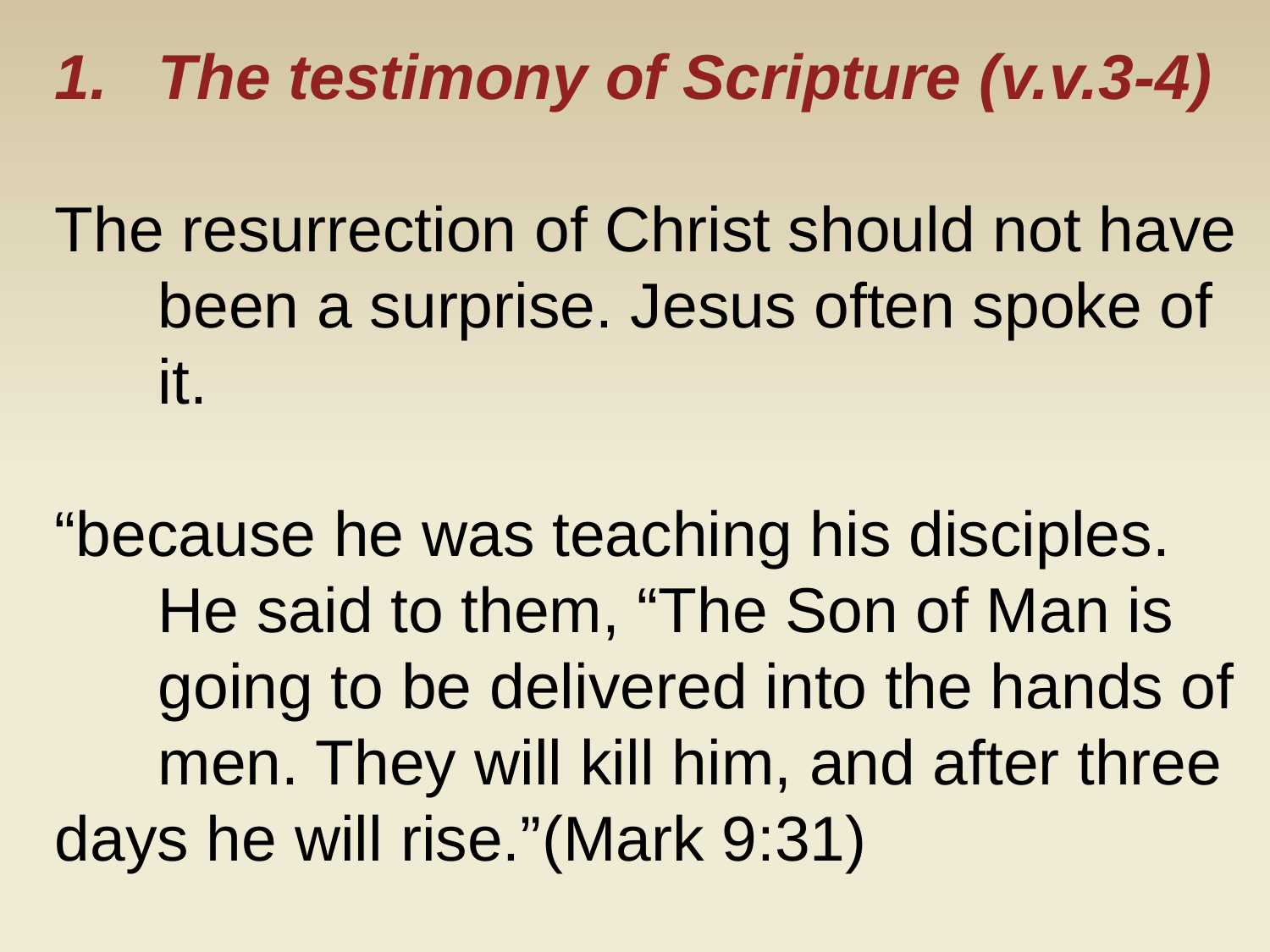

The testimony of Scripture (v.v.3-4)

The resurrection of Christ should not have been a surprise. Jesus often spoke of it.

“because he was teaching his disciples. He said to them, “The Son of Man is going to be delivered into the hands of men. They will kill him, and after three
days he will rise.”(Mark 9:31)